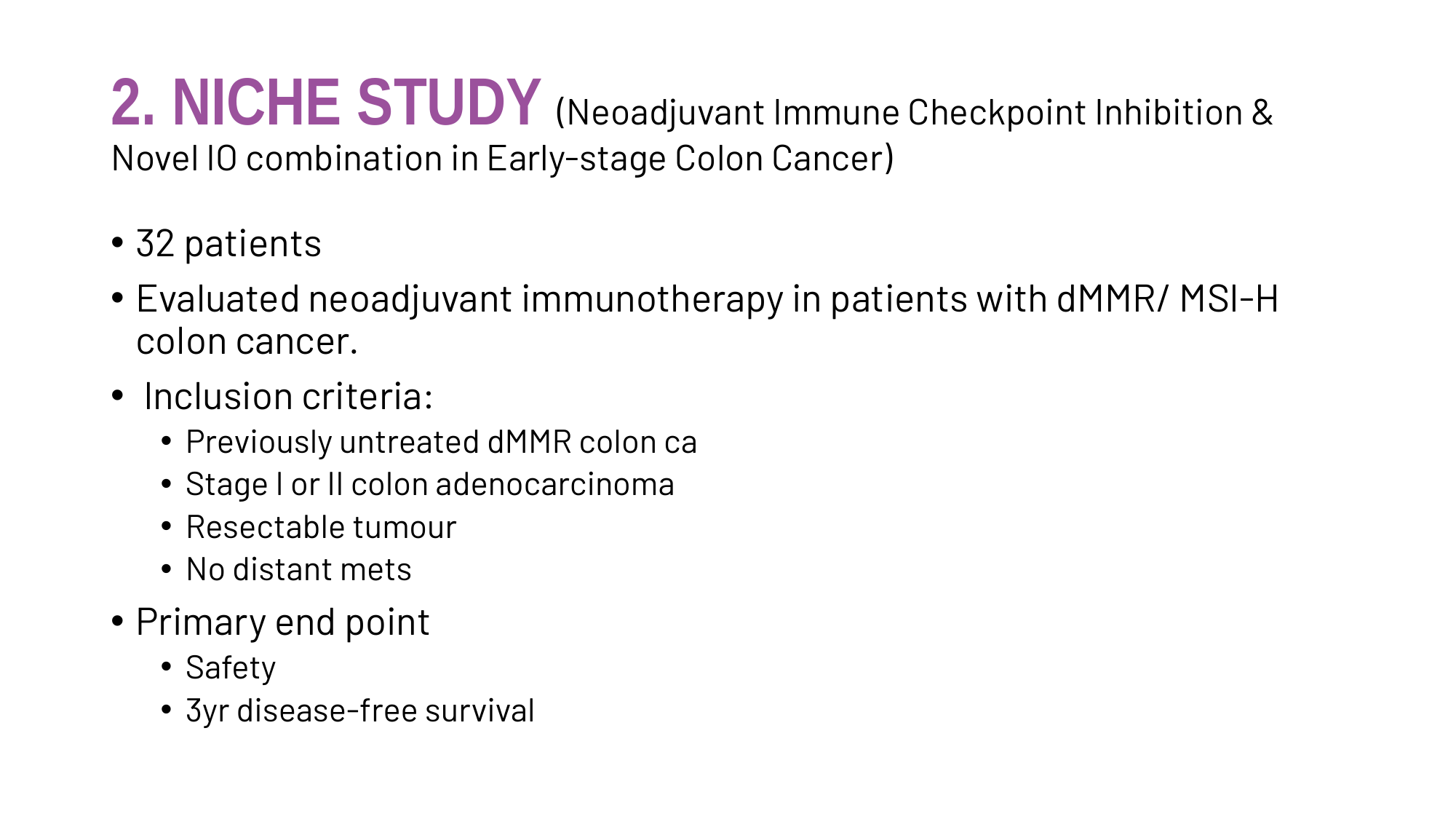

# 2. NICHE STUDY (Neoadjuvant Immune Checkpoint Inhibition & Novel IO combination in Early-stage Colon Cancer)
32 patients
Evaluated neoadjuvant immunotherapy in patients with dMMR/ MSI-H colon cancer.
 Inclusion criteria:
Previously untreated dMMR colon ca
Stage I or II colon adenocarcinoma
Resectable tumour
No distant mets
Primary end point
Safety
3yr disease-free survival